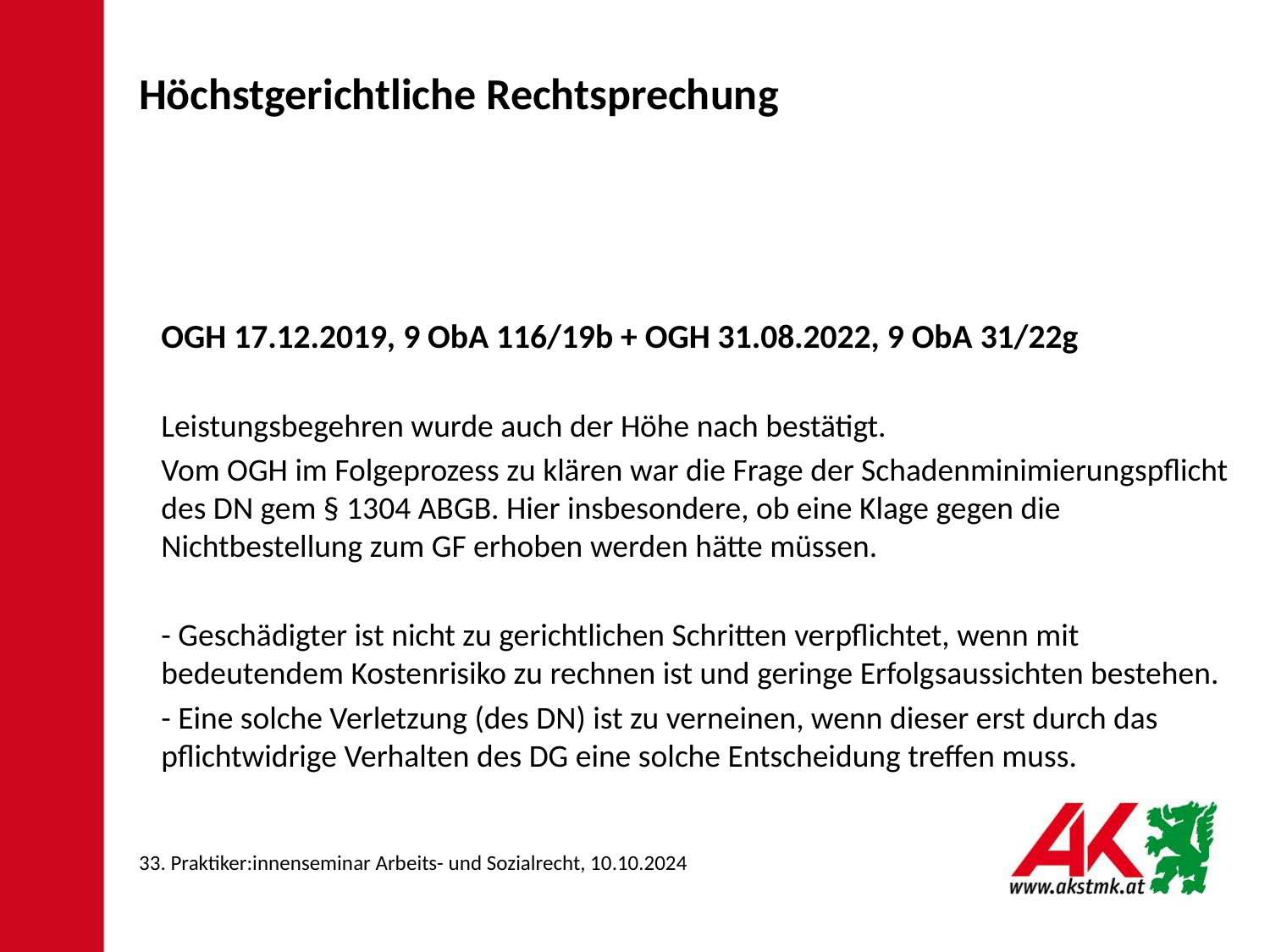

Höchstgerichtliche Rechtsprechung
OGH 17.12.2019, 9 ObA 116/19b + OGH 31.08.2022, 9 ObA 31/22g

Leistungsbegehren wurde auch der Höhe nach bestätigt.
Vom OGH im Folgeprozess zu klären war die Frage der Schadenminimierungspflicht des DN gem § 1304 ABGB. Hier insbesondere, ob eine Klage gegen die Nichtbestellung zum GF erhoben werden hätte müssen.

- Geschädigter ist nicht zu gerichtlichen Schritten verpflichtet, wenn mit bedeutendem Kostenrisiko zu rechnen ist und geringe Erfolgsaussichten bestehen.
- Eine solche Verletzung (des DN) ist zu verneinen, wenn dieser erst durch das pflichtwidrige Verhalten des DG eine solche Entscheidung treffen muss.

33. Praktiker:innenseminar Arbeits- und Sozialrecht, 10.10.2024

18